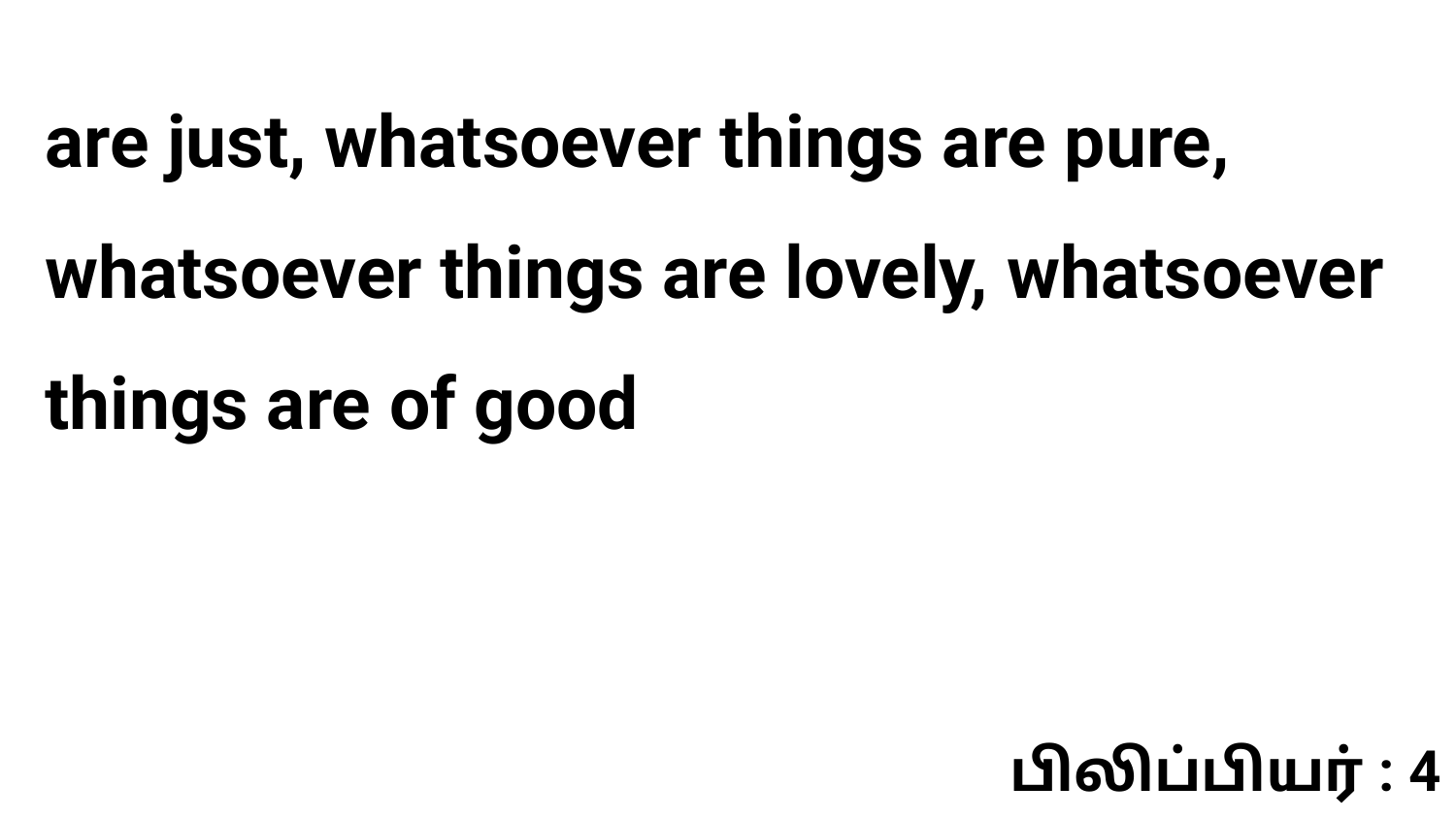

are just, whatsoever things are pure, whatsoever things are lovely, whatsoever things are of good
பிலிப்பியர் : 4